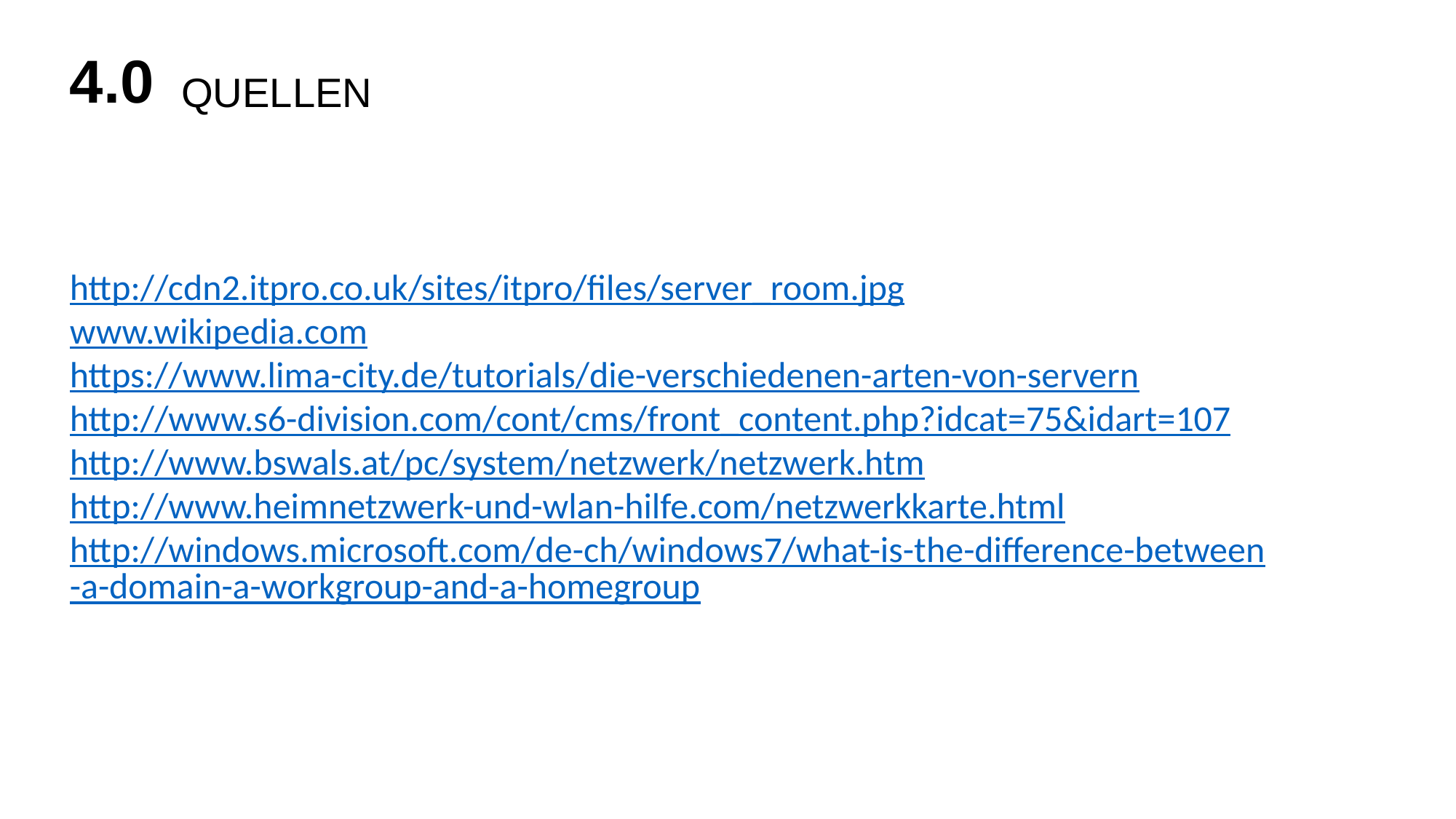

4.0
QUELLEN
http://cdn2.itpro.co.uk/sites/itpro/files/server_room.jpg
www.wikipedia.com
https://www.lima-city.de/tutorials/die-verschiedenen-arten-von-servern
http://www.s6-division.com/cont/cms/front_content.php?idcat=75&idart=107
http://www.bswals.at/pc/system/netzwerk/netzwerk.htm
http://www.heimnetzwerk-und-wlan-hilfe.com/netzwerkkarte.html
http://windows.microsoft.com/de-ch/windows7/what-is-the-difference-between-a-domain-a-workgroup-and-a-homegroup